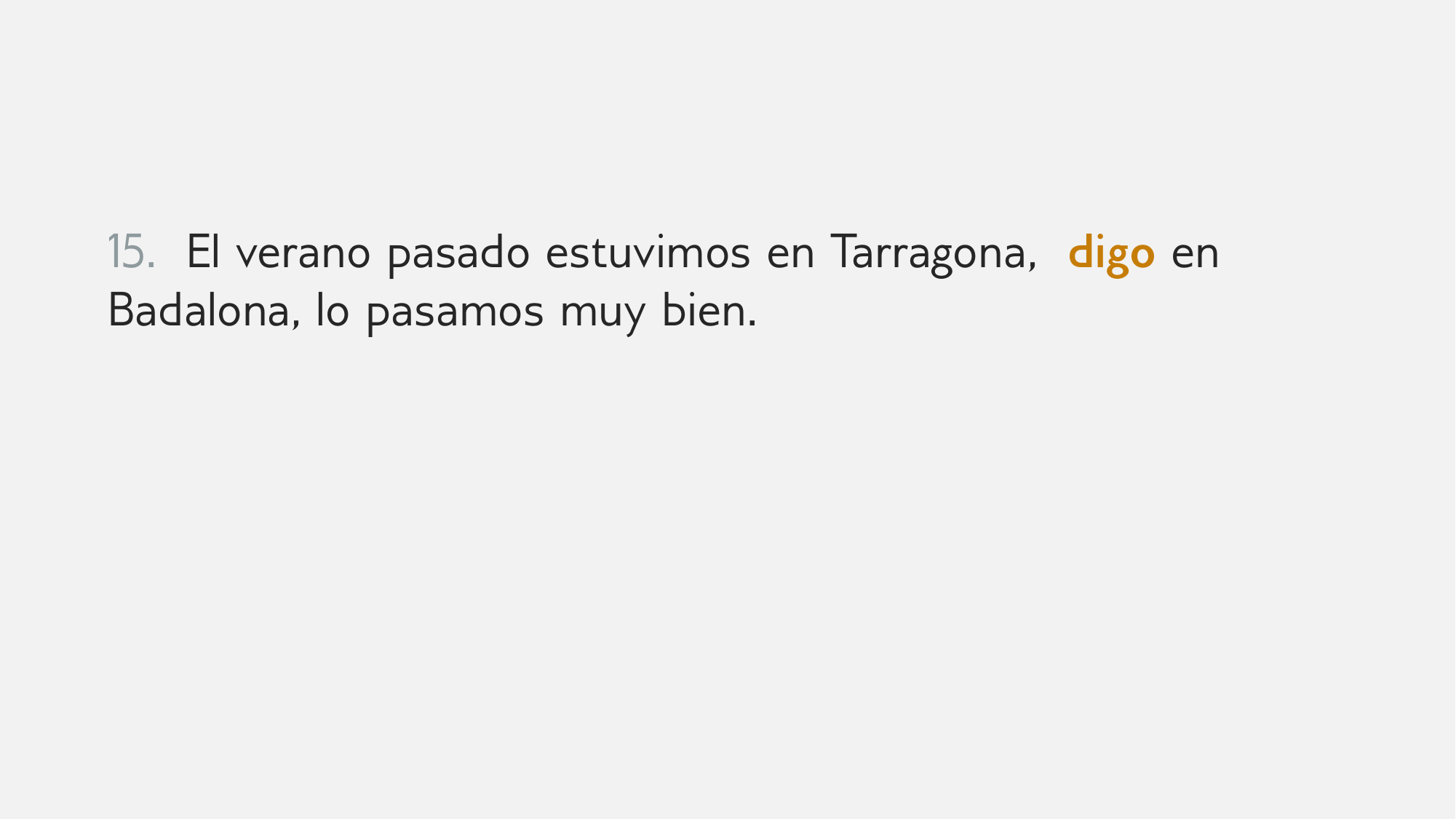

15.  El verano pasado estuvimos en Tarragona,  digo en Badalona, lo pasamos muy bien.